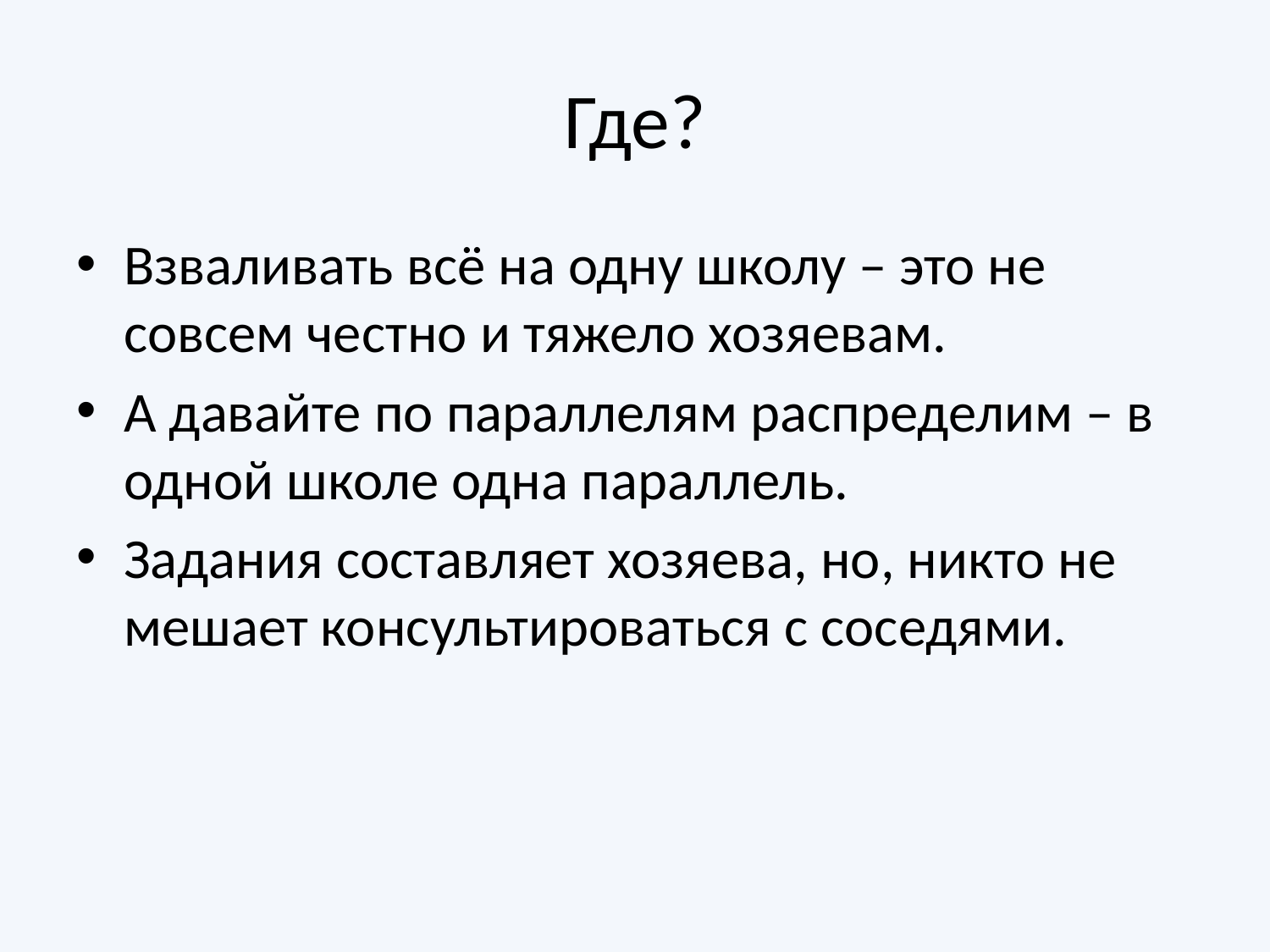

# Где?
Взваливать всё на одну школу – это не совсем честно и тяжело хозяевам.
А давайте по параллелям распределим – в одной школе одна параллель.
Задания составляет хозяева, но, никто не мешает консультироваться с соседями.